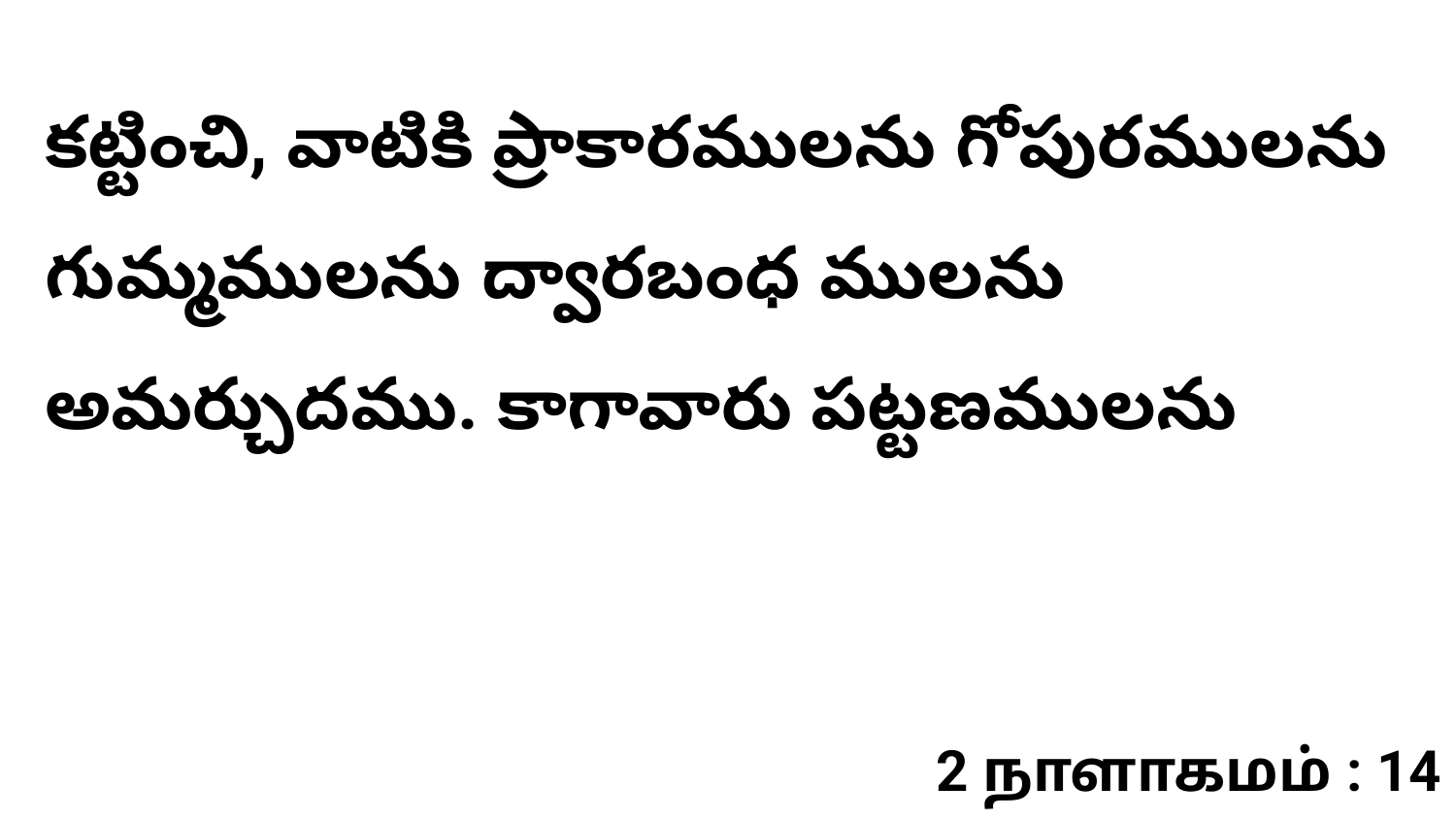

కట్టించి, వాటికి ప్రాకారములను గోపురములను గుమ్మములను ద్వారబంధ ములను అమర్చుదము. కాగావారు పట్టణములను
2 நாளாகமம் : 14